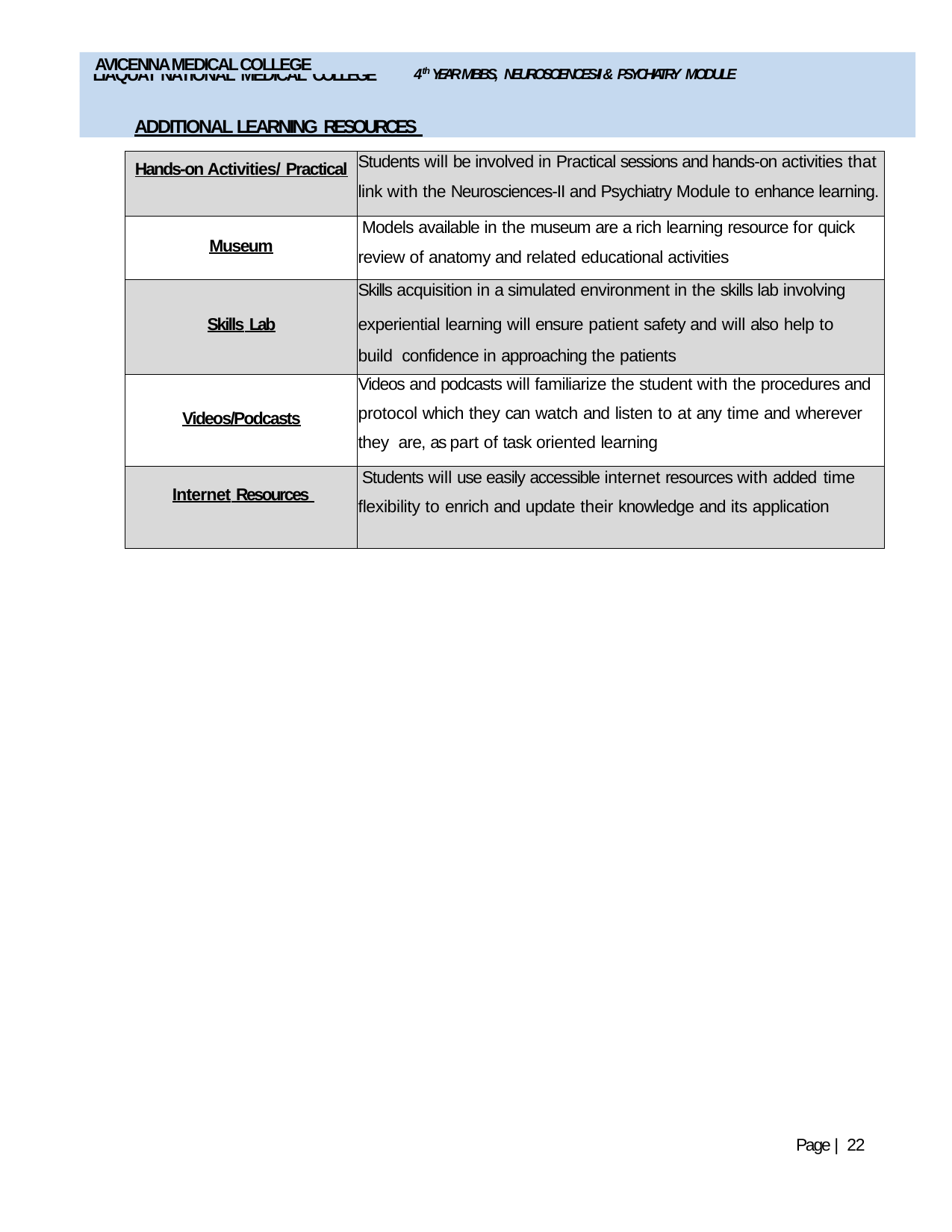

LIAQUAT NATIONAL MEDICAL COLLEGE	4th YEAR MBBS,  NEUROSCIENCES-II & PSYCHIATRY MODULE

ADDITIONAL LEARNING RESOURCES
AVICENNA MEDICAL COLLEGE
| Hands-on Activities/ Practical | Students will be involved in Practical sessions and hands-on activities that link with the Neurosciences-II and Psychiatry Module to enhance learning. |
| --- | --- |
| Museum | Models available in the museum are a rich learning resource for quick review of anatomy and related educational activities |
| Skills Lab | Skills acquisition in a simulated environment in the skills lab involving experiential learning will ensure patient safety and will also help to build confidence in approaching the patients |
| Videos/Podcasts | Videos and podcasts will familiarize the student with the procedures and protocol which they can watch and listen to at any time and wherever they are, as part of task oriented learning |
| Internet Resources | Students will use easily accessible internet resources with added time flexibility to enrich and update their knowledge and its application |
Page | 22